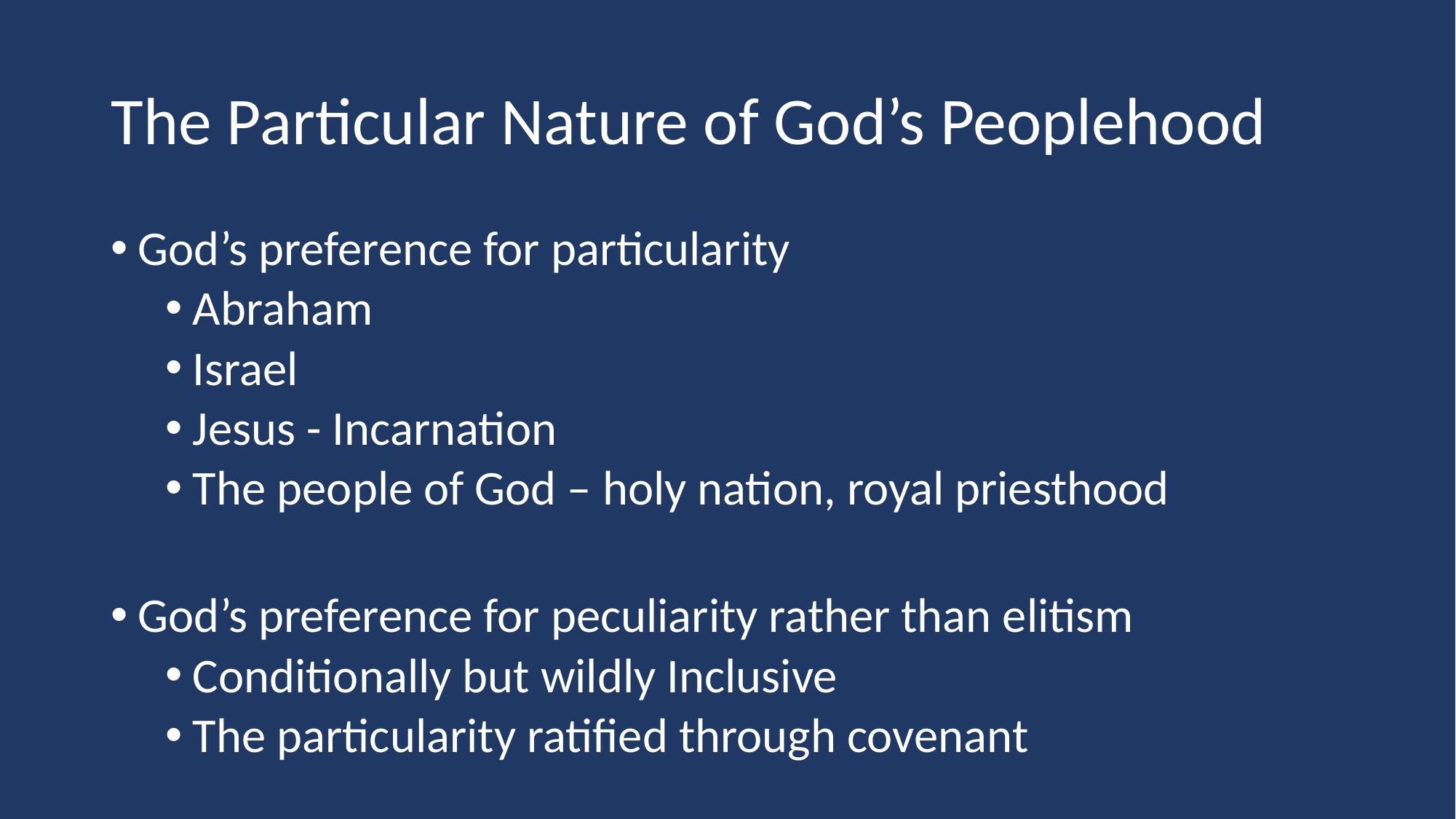

# The Particular Nature of God’s Peoplehood
God’s preference for particularity
Abraham
Israel
Jesus - Incarnation
The people of God – holy nation, royal priesthood

God’s preference for peculiarity rather than elitism
Conditionally but wildly Inclusive
The particularity ratified through covenant